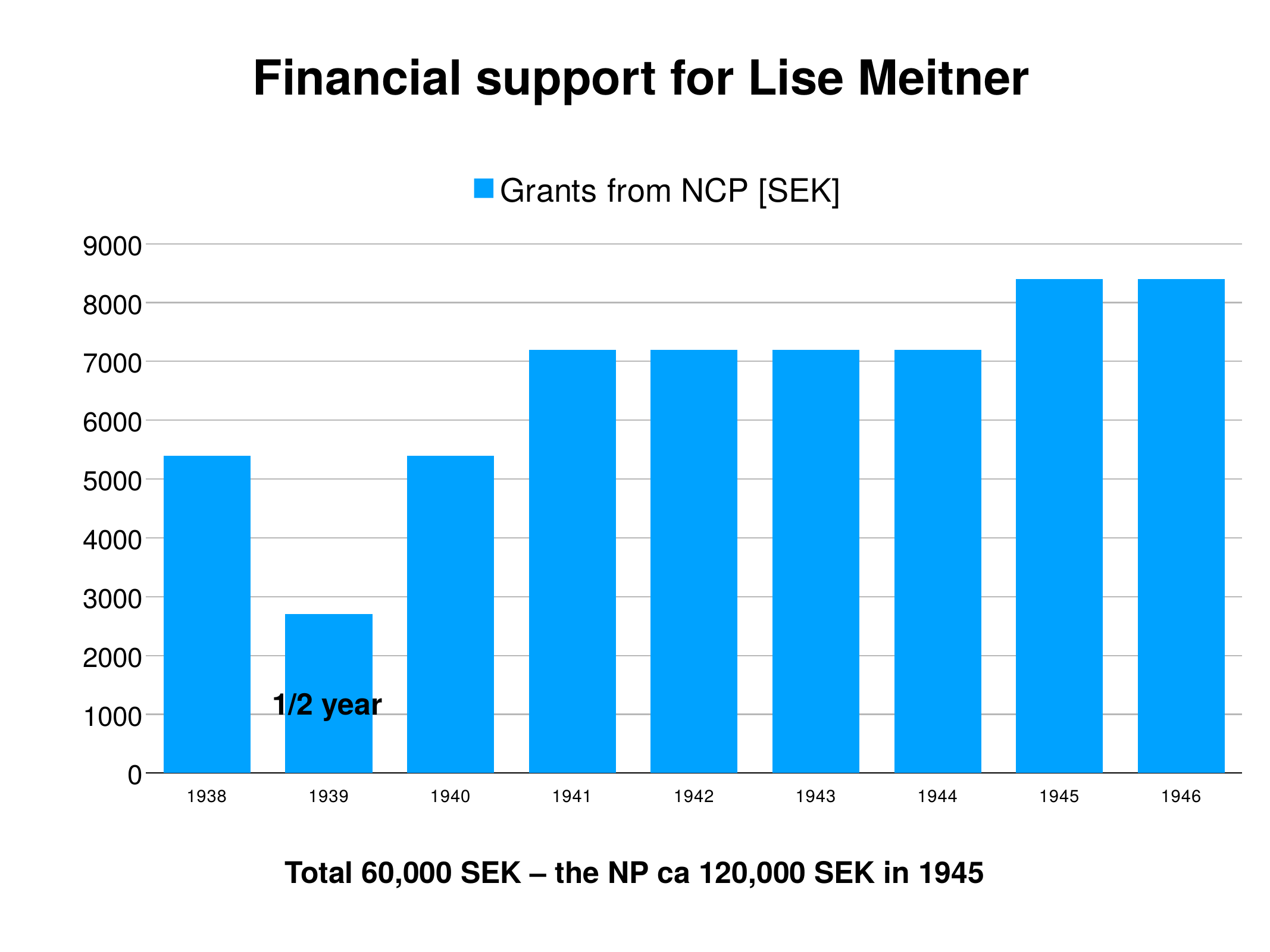

Financial support for Lise Meitner

### Chart

| Category | Grants from NCP [SEK] |
|---|---|
| 1938 | 5400.0 |
| 1939 | 2700.0 |
| 1940 | 5400.0 |
| 1941 | 7200.0 |
| 1942 | 7200.0 |
| 1943 | 7200.0 |
| 1944 | 7200.0 |
| 1945 | 8400.0 |
| 1946 | 8400.0 |
1/2 year
Total 60,000 SEK – the NP ca 120,000 SEK in 1945